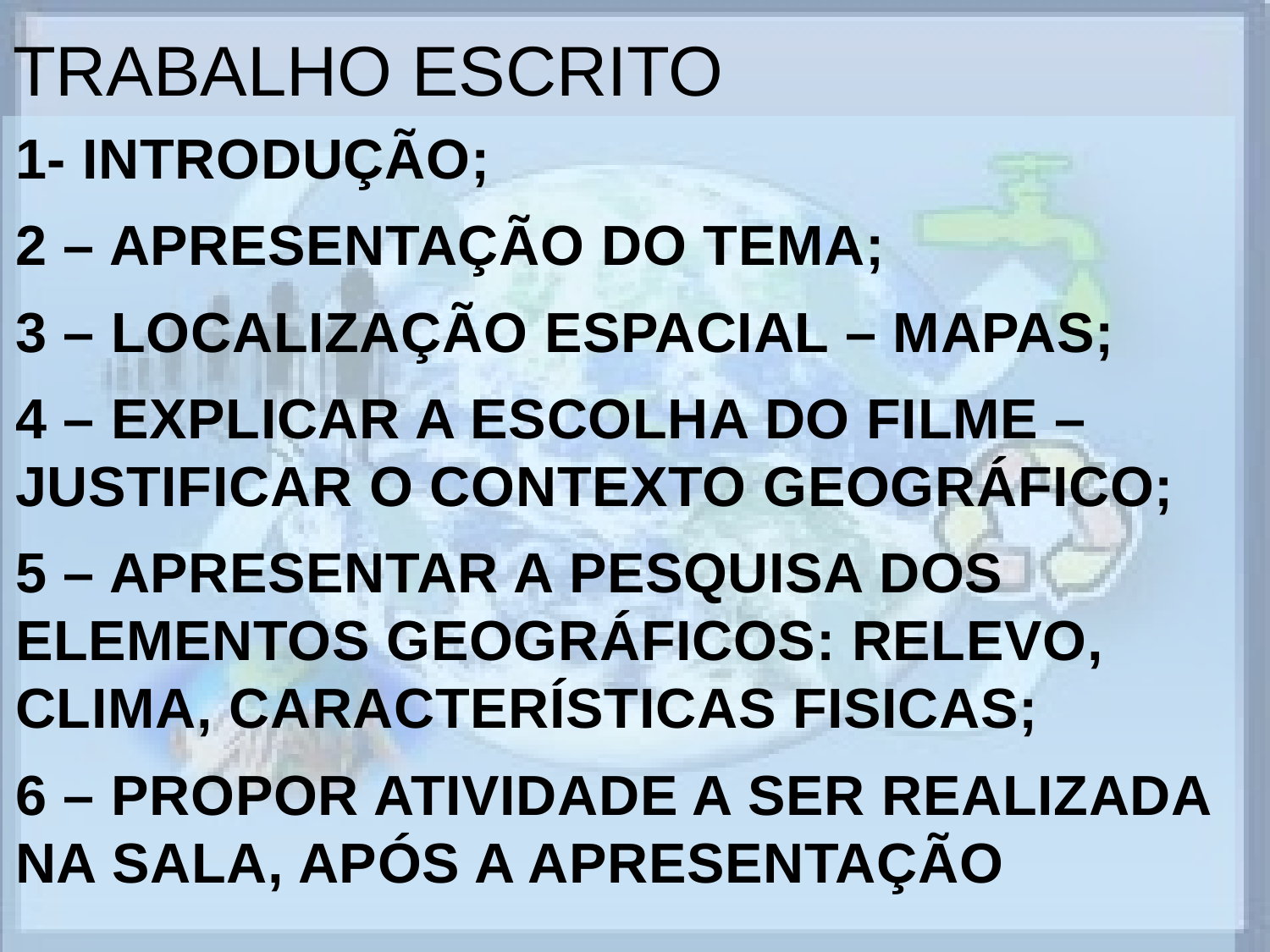

# TRABALHO ESCRITO
1- INTRODUÇÃO;
2 – APRESENTAÇÃO DO TEMA;
3 – LOCALIZAÇÃO ESPACIAL – MAPAS;
4 – EXPLICAR A ESCOLHA DO FILME – JUSTIFICAR O CONTEXTO GEOGRÁFICO;
5 – APRESENTAR A PESQUISA DOS ELEMENTOS GEOGRÁFICOS: RELEVO, CLIMA, CARACTERÍSTICAS FISICAS;
6 – PROPOR ATIVIDADE A SER REALIZADA NA SALA, APÓS A APRESENTAÇÃO